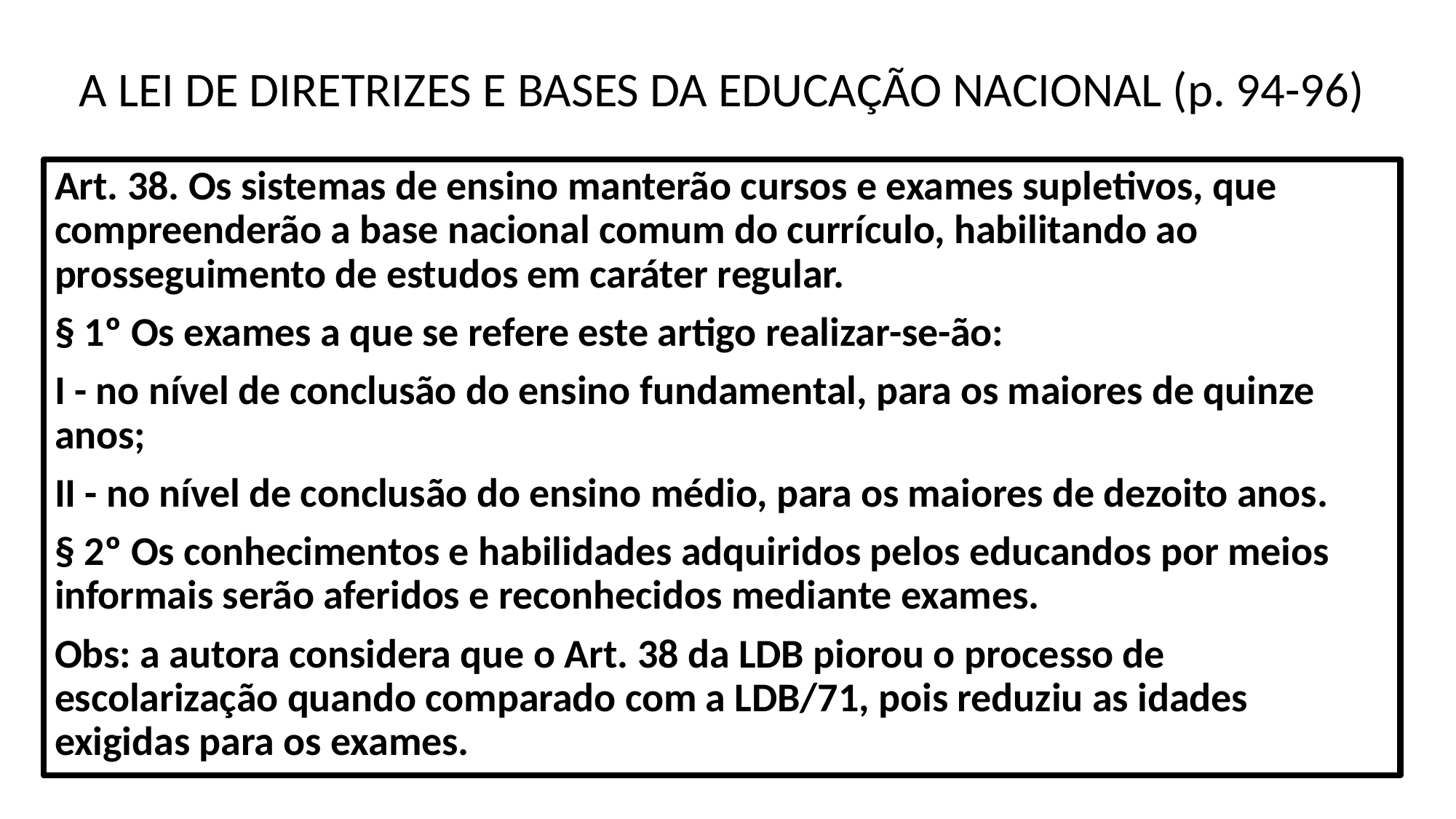

# A LEI DE DIRETRIZES E BASES DA EDUCAÇÃO NACIONAL (p. 94-96)
Art. 38. Os sistemas de ensino manterão cursos e exames supletivos, que compreenderão a base nacional comum do currículo, habilitando ao prosseguimento de estudos em caráter regular.
§ 1º Os exames a que se refere este artigo realizar-se-ão:
I - no nível de conclusão do ensino fundamental, para os maiores de quinze anos;
II - no nível de conclusão do ensino médio, para os maiores de dezoito anos.
§ 2º Os conhecimentos e habilidades adquiridos pelos educandos por meios informais serão aferidos e reconhecidos mediante exames.
Obs: a autora considera que o Art. 38 da LDB piorou o processo de escolarização quando comparado com a LDB/71, pois reduziu as idades exigidas para os exames.